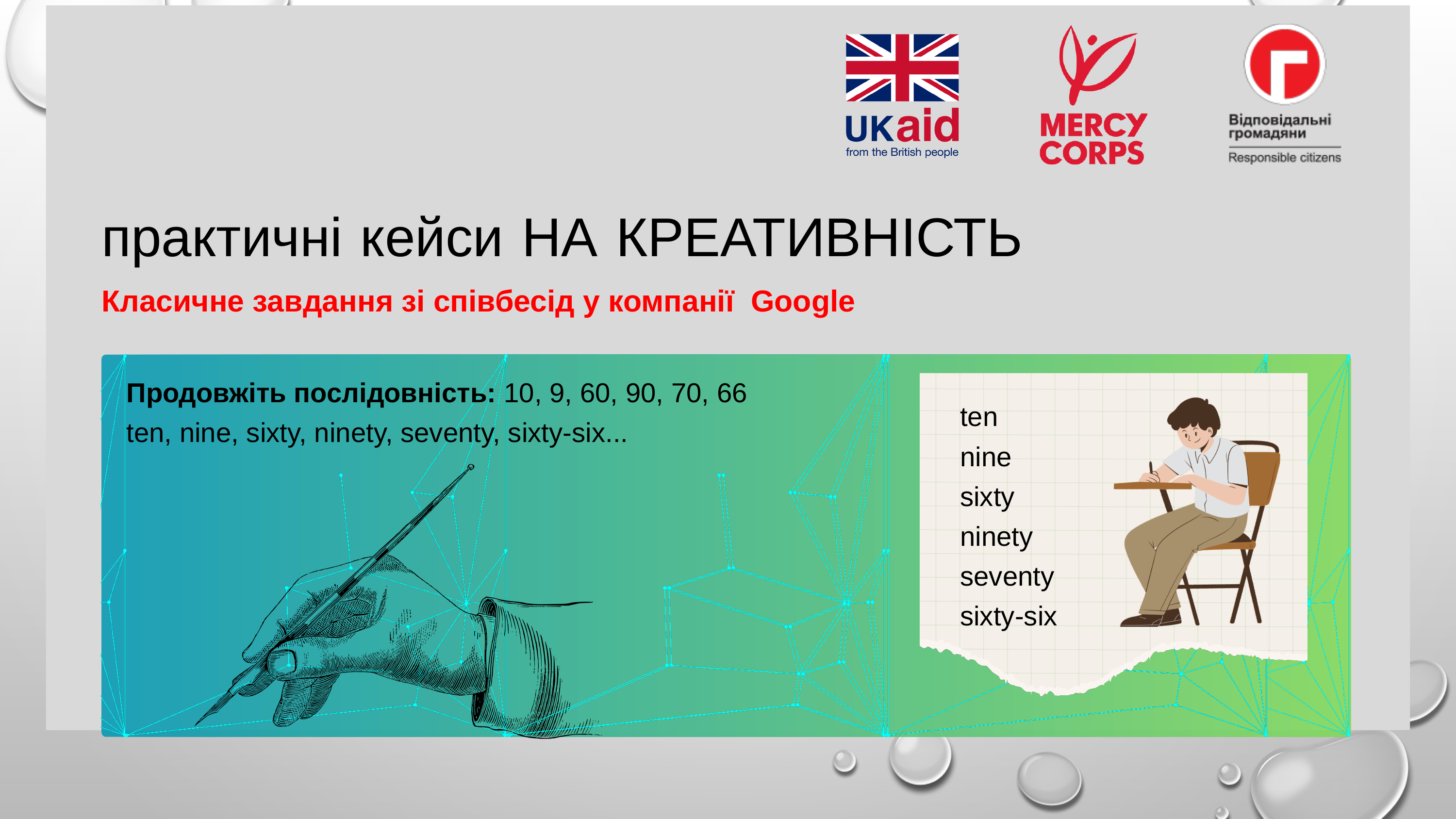

практичні кейси НА КРЕАТИВНІСТЬ
Класичне завдання зі співбесід у компанії  Google

Продовжіть послідовність: 10, 9, 60, 90, 70, 66
ten, nine, sixty, ninety, seventy, sixty-six...

ten
nine
sixty
ninety
seventy
sixty-six